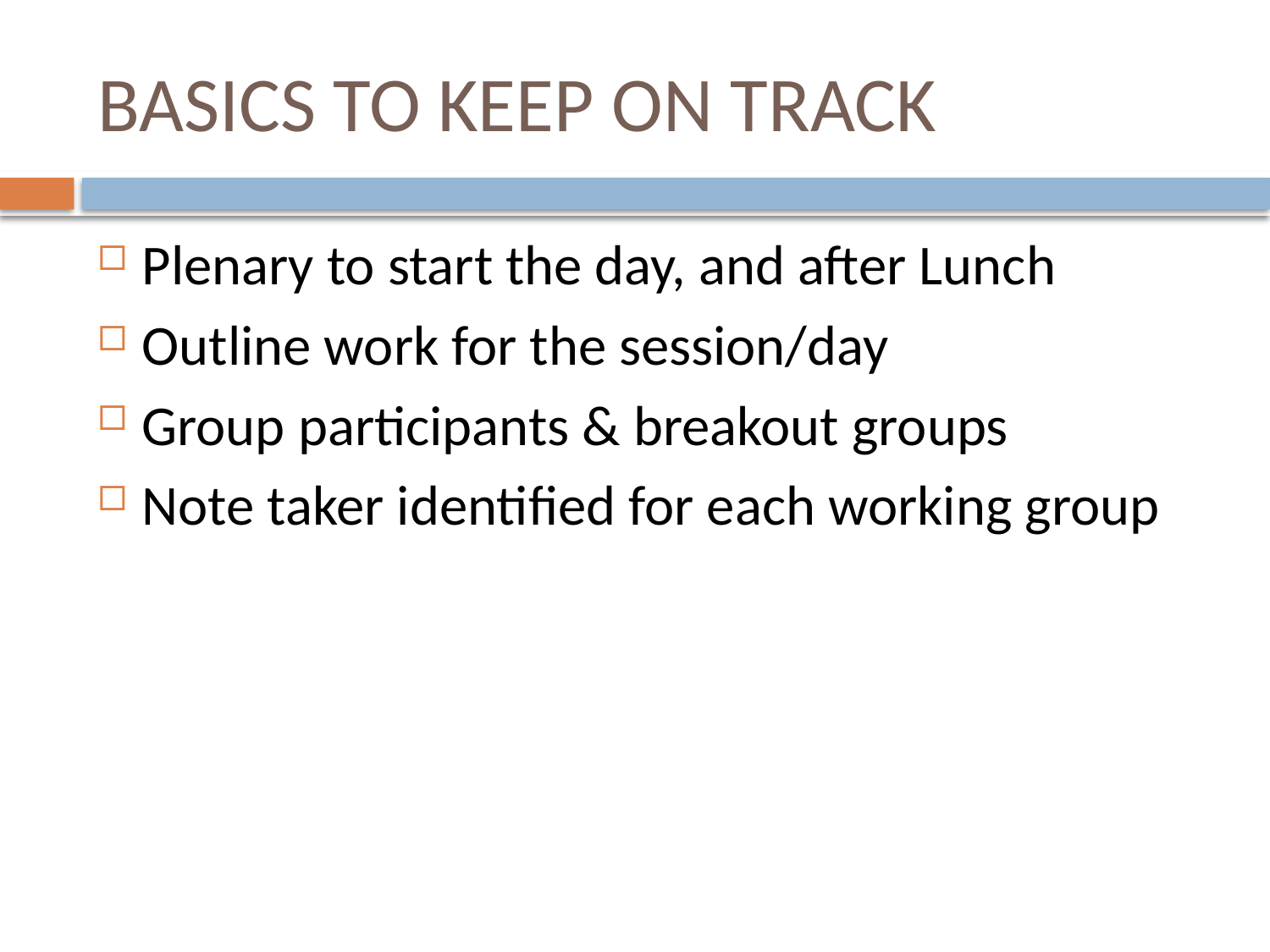

# Basics to Keep on Track
Plenary to start the day, and after Lunch
Outline work for the session/day
Group participants & breakout groups
Note taker identified for each working group